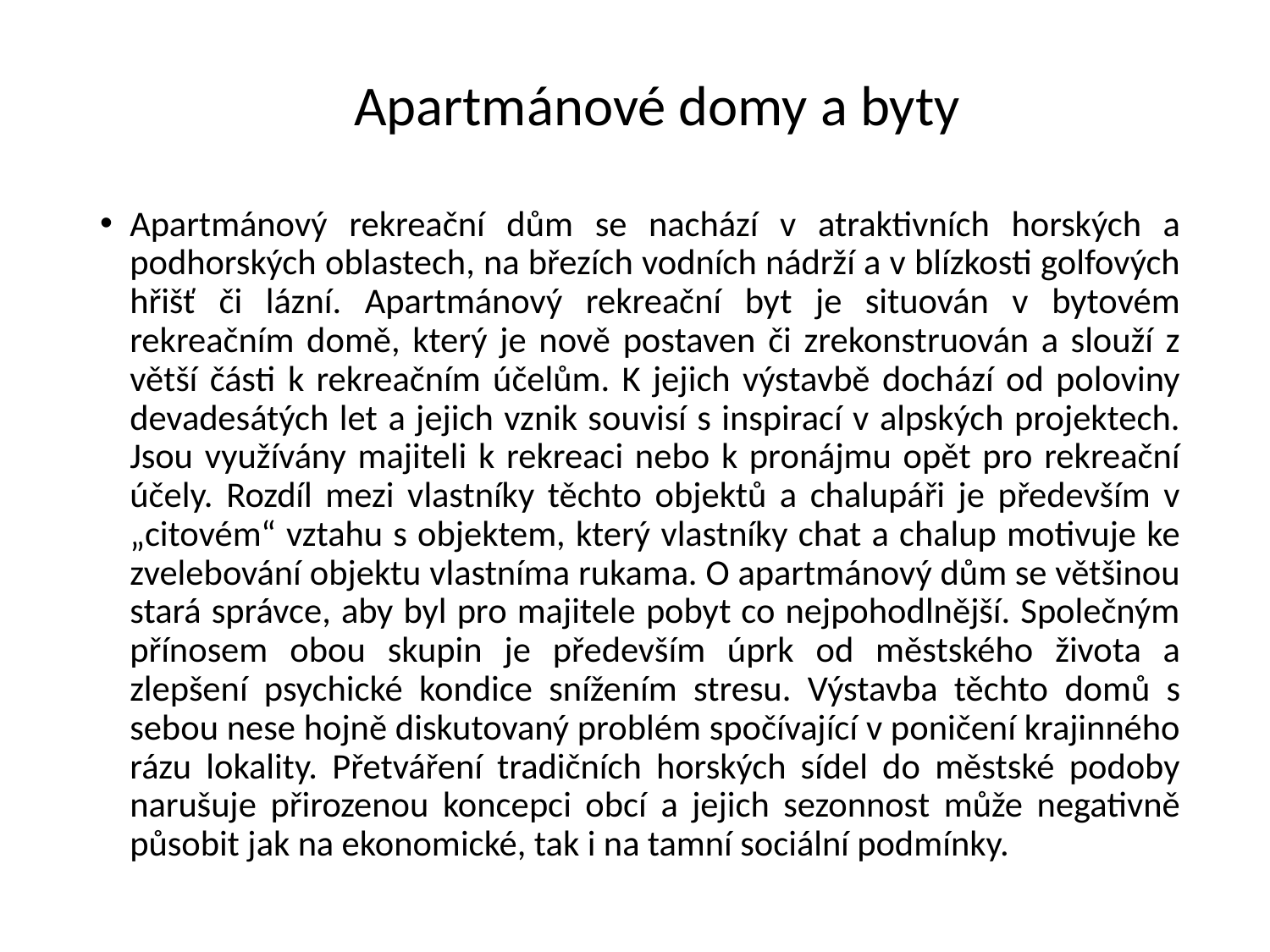

# Apartmánové domy a byty
Apartmánový rekreační dům se nachází v atraktivních horských a podhorských oblastech, na březích vodních nádrží a v blízkosti golfových hřišť či lázní. Apartmánový rekreační byt je situován v bytovém rekreačním domě, který je nově postaven či zrekonstruován a slouží z větší části k rekreačním účelům. K jejich výstavbě dochází od poloviny devadesátých let a jejich vznik souvisí s inspirací v alpských projektech. Jsou využívány majiteli k rekreaci nebo k pronájmu opět pro rekreační účely. Rozdíl mezi vlastníky těchto objektů a chalupáři je především v „citovém“ vztahu s objektem, který vlastníky chat a chalup motivuje ke zvelebování objektu vlastníma rukama. O apartmánový dům se většinou stará správce, aby byl pro majitele pobyt co nejpohodlnější. Společným přínosem obou skupin je především úprk od městského života a zlepšení psychické kondice snížením stresu. Výstavba těchto domů s sebou nese hojně diskutovaný problém spočívající v poničení krajinného rázu lokality. Přetváření tradičních horských sídel do městské podoby narušuje přirozenou koncepci obcí a jejich sezonnost může negativně působit jak na ekonomické, tak i na tamní sociální podmínky.